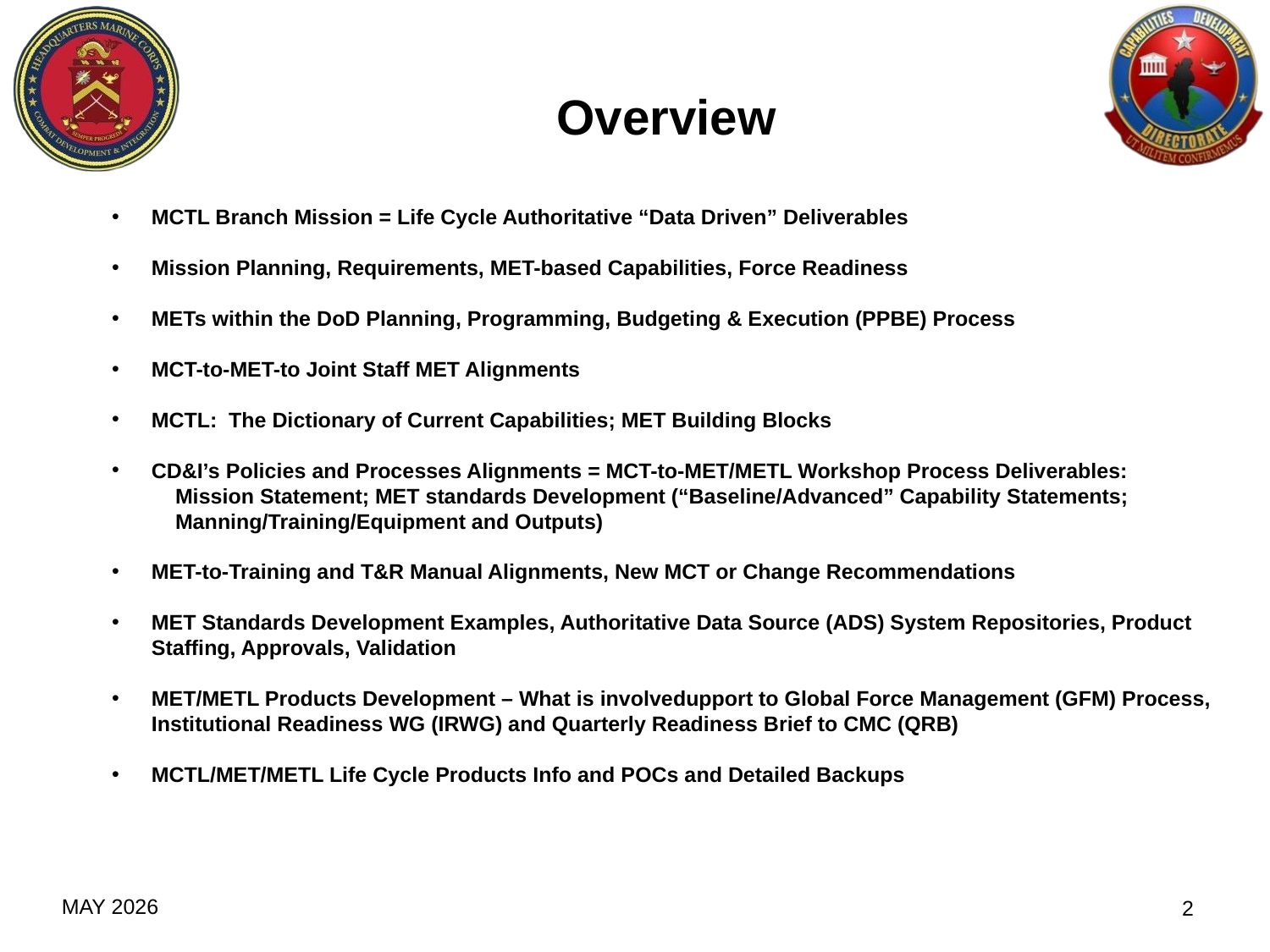

Overview

MCTL Branch Mission = Life Cycle Authoritative “Data Driven” Deliverables

Mission Planning, Requirements, MET-based Capabilities, Force Readiness

METs within the DoD Planning, Programming, Budgeting & Execution (PPBE) Process

MCT-to-MET-to Joint Staff MET Alignments

MCTL:  The Dictionary of Current Capabilities; MET Building Blocks

CD&I’s Policies and Processes Alignments = MCT-to-MET/METL Workshop Process Deliverables:
Mission Statement; MET standards Development (“Baseline/Advanced” Capability Statements; Manning/Training/Equipment and Outputs)

MET-to-Training and T&R Manual Alignments, New MCT or Change Recommendations

MET Standards Development Examples, Authoritative Data Source (ADS) System Repositories, Product Staffing, Approvals, Validation

MET/METL Products Development – What is involvedupport to Global Force Management (GFM) Process, Institutional Readiness WG (IRWG) and Quarterly Readiness Brief to CMC (QRB)

MCTL/MET/METL Life Cycle Products Info and POCs and Detailed Backups
MAY 2026
2